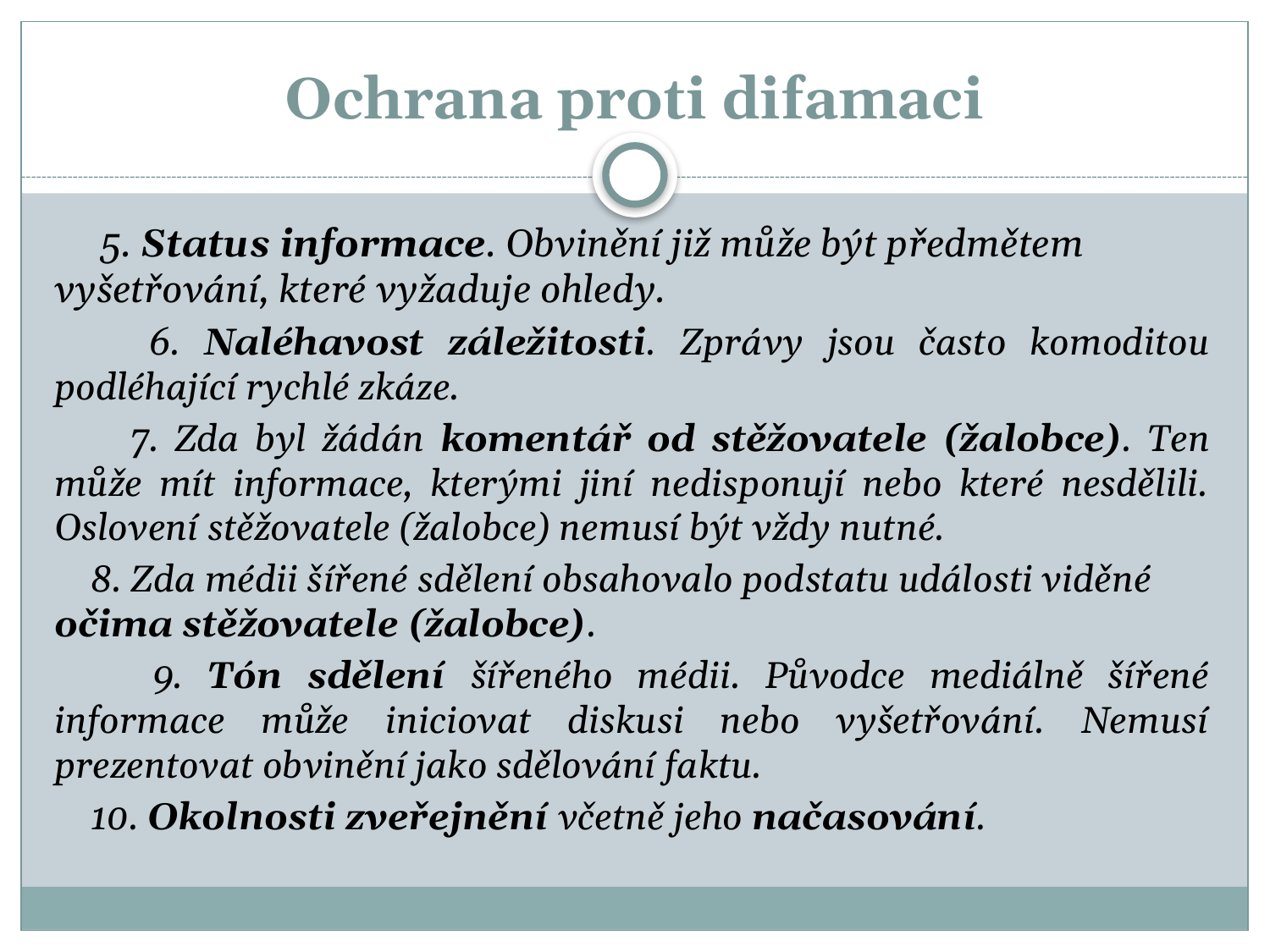

# Ochrana proti difamaci
     5. Status informace. Obvinění již může být předmětem vyšetřování, které vyžaduje ohledy.
    6. Naléhavost záležitosti. Zprávy jsou často komoditou podléhající rychlé zkáze.
     7. Zda byl žádán komentář od stěžovatele (žalobce). Ten může mít informace, kterými jiní nedisponují nebo které nesdělili. Oslovení stěžovatele (žalobce) nemusí být vždy nutné.
    8. Zda médii šířené sdělení obsahovalo podstatu události viděné očima stěžovatele (žalobce).
    9. Tón sdělení šířeného médii. Původce mediálně šířené informace může iniciovat diskusi nebo vyšetřování. Nemusí prezentovat obvinění jako sdělování faktu.
    10. Okolnosti zveřejnění včetně jeho načasování.